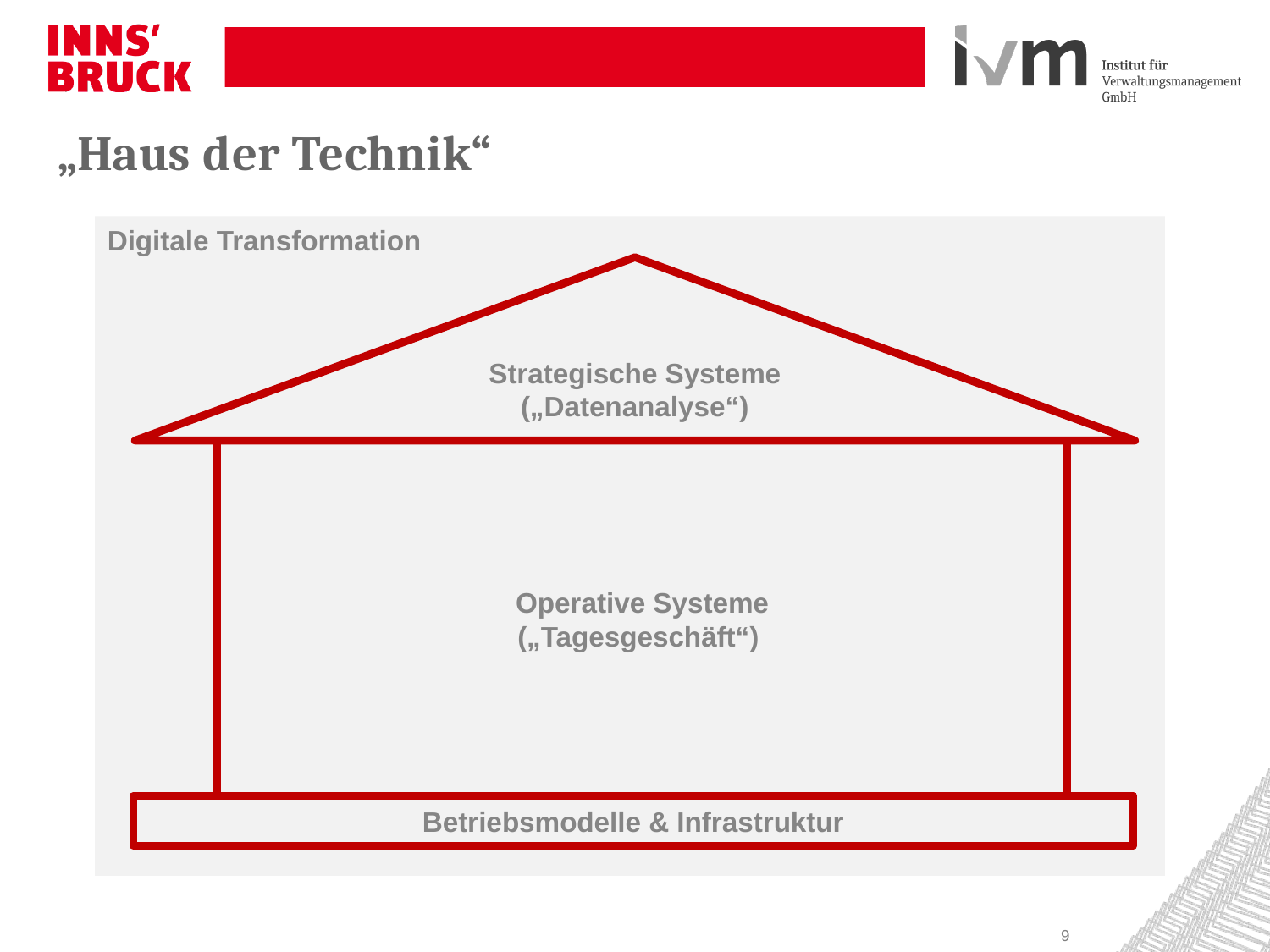

# „Haus der Technik“
Digitale Transformation
Strategische Systeme
(„Datenanalyse“)

Operative Systeme
(„Tagesgeschäft“)
Betriebsmodelle & Infrastruktur